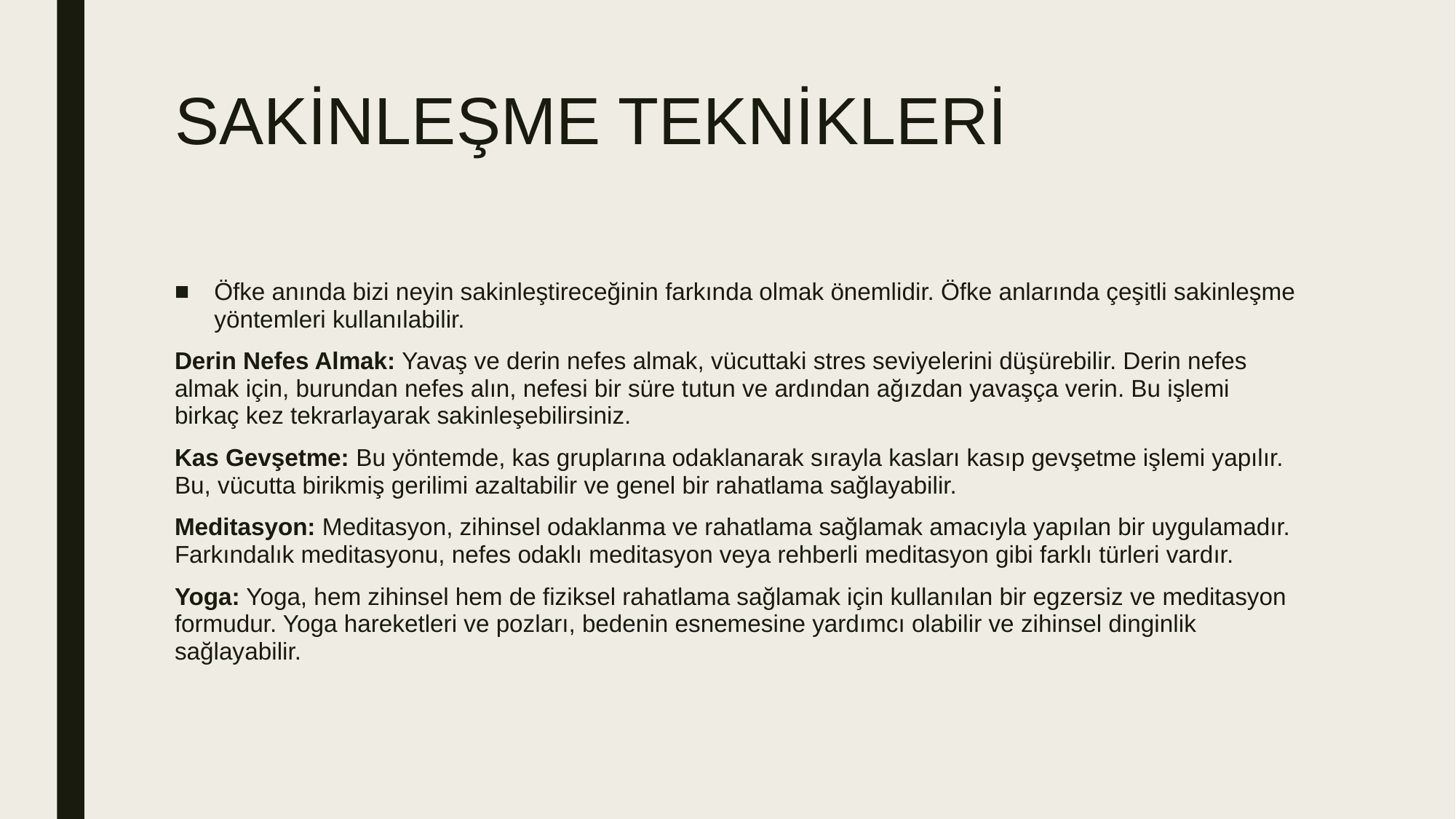

# SAKİNLEŞME TEKNİKLERİ
Öfke anında bizi neyin sakinleştireceğinin farkında olmak önemlidir. Öfke anlarında çeşitli sakinleşme yöntemleri kullanılabilir.
Derin Nefes Almak: Yavaş ve derin nefes almak, vücuttaki stres seviyelerini düşürebilir. Derin nefes almak için, burundan nefes alın, nefesi bir süre tutun ve ardından ağızdan yavaşça verin. Bu işlemi birkaç kez tekrarlayarak sakinleşebilirsiniz.
Kas Gevşetme: Bu yöntemde, kas gruplarına odaklanarak sırayla kasları kasıp gevşetme işlemi yapılır. Bu, vücutta birikmiş gerilimi azaltabilir ve genel bir rahatlama sağlayabilir.
Meditasyon: Meditasyon, zihinsel odaklanma ve rahatlama sağlamak amacıyla yapılan bir uygulamadır. Farkındalık meditasyonu, nefes odaklı meditasyon veya rehberli meditasyon gibi farklı türleri vardır.
Yoga: Yoga, hem zihinsel hem de fiziksel rahatlama sağlamak için kullanılan bir egzersiz ve meditasyon formudur. Yoga hareketleri ve pozları, bedenin esnemesine yardımcı olabilir ve zihinsel dinginlik sağlayabilir.